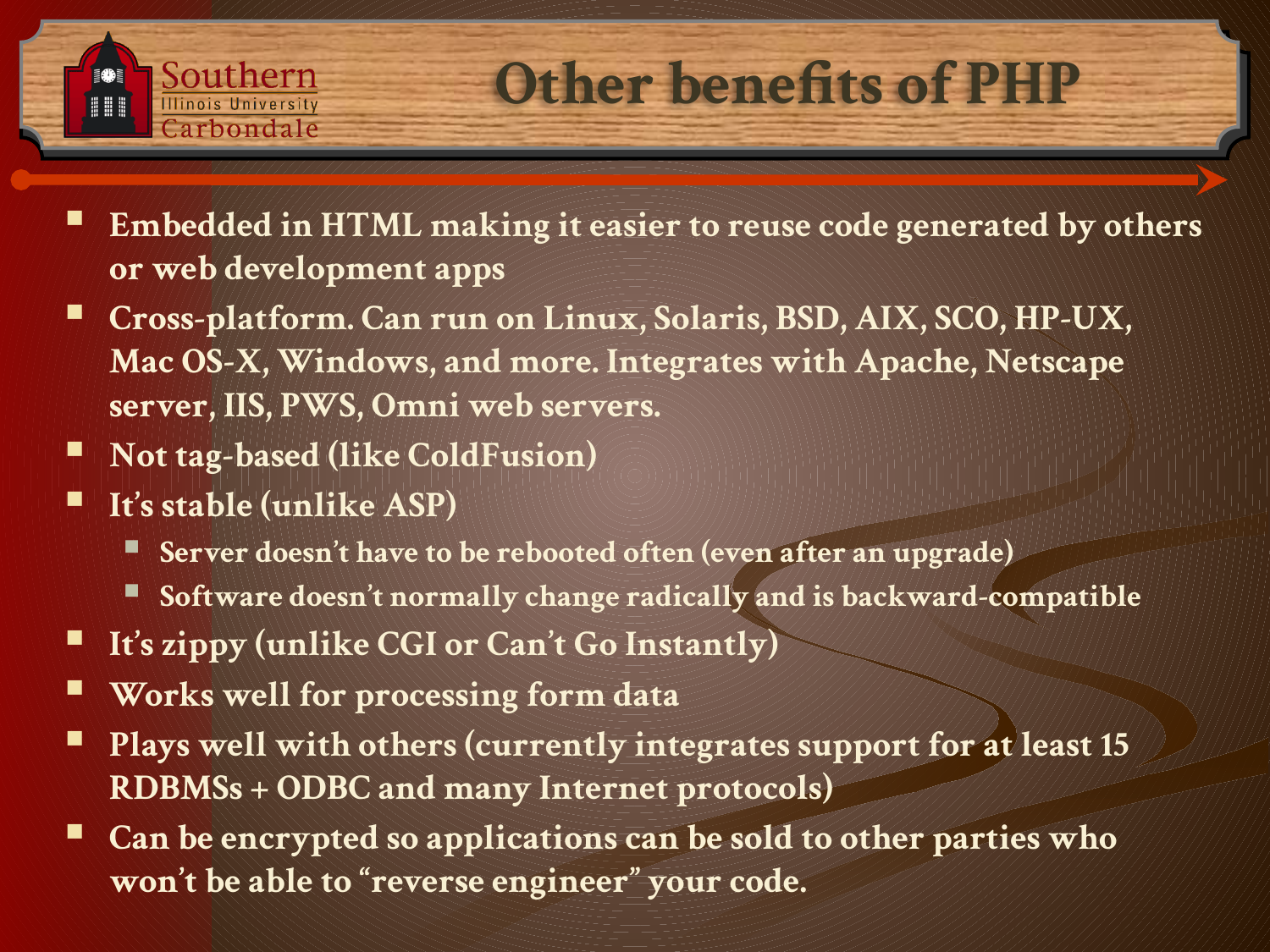

# Other benefits of PHP
Embedded in HTML making it easier to reuse code generated by others or web development apps
Cross-platform. Can run on Linux, Solaris, BSD, AIX, SCO, HP-UX, Mac OS-X, Windows, and more. Integrates with Apache, Netscape server, IIS, PWS, Omni web servers.
Not tag-based (like ColdFusion)
It’s stable (unlike ASP)
Server doesn’t have to be rebooted often (even after an upgrade)
Software doesn’t normally change radically and is backward-compatible
It’s zippy (unlike CGI or Can’t Go Instantly)
Works well for processing form data
Plays well with others (currently integrates support for at least 15 RDBMSs + ODBC and many Internet protocols)
Can be encrypted so applications can be sold to other parties who won’t be able to “reverse engineer” your code.